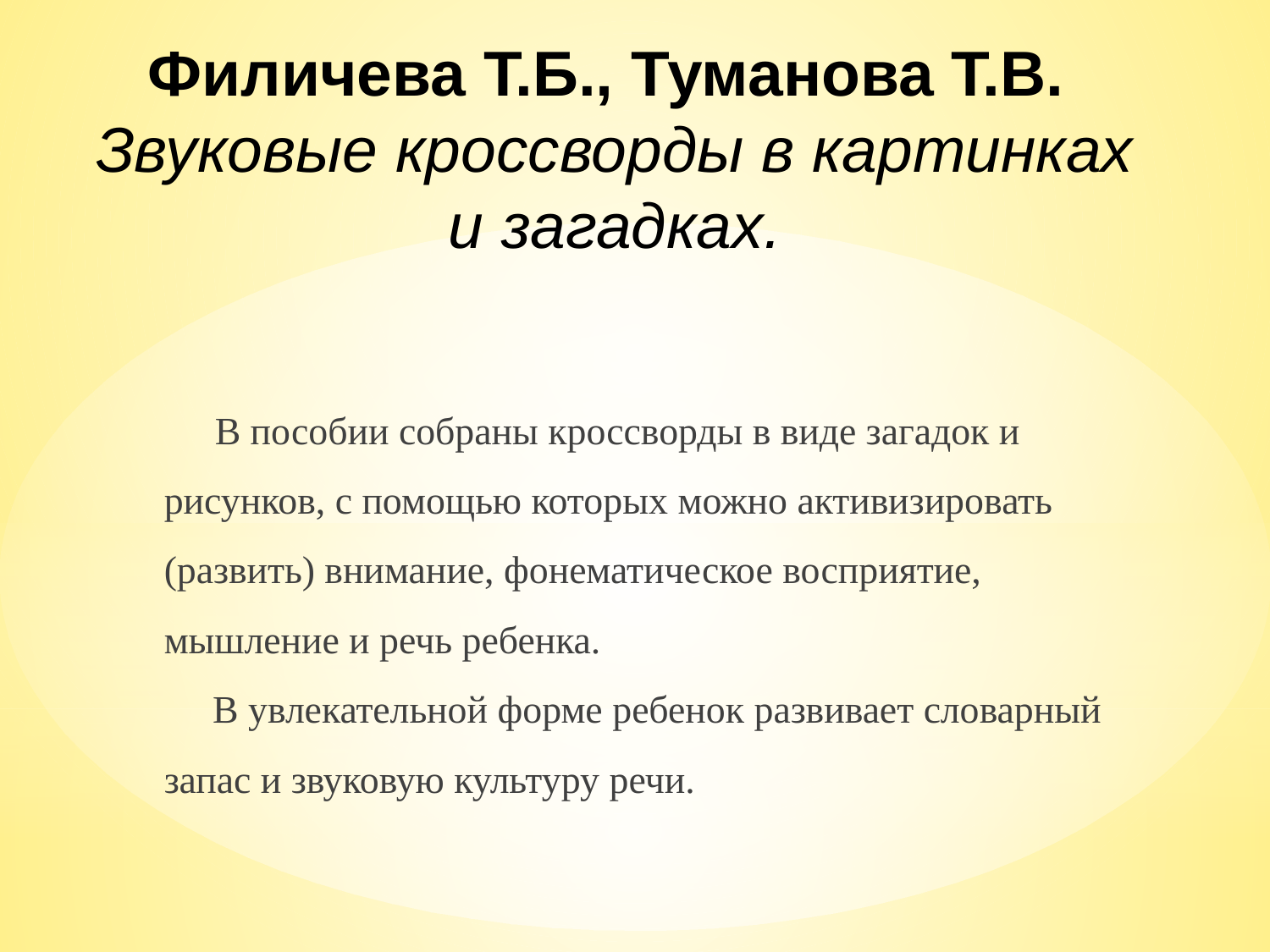

# Филичева Т.Б., Туманова Т.В. Звуковые кроссворды в картинках и загадках.
     В пособии собраны кроссворды в виде загадок и рисунков, с помощью которых можно активизировать (развить) внимание, фонематическое восприятие, мышление и речь ребенка.
     В увлекательной форме ребенок развивает словарный запас и звуковую культуру речи.